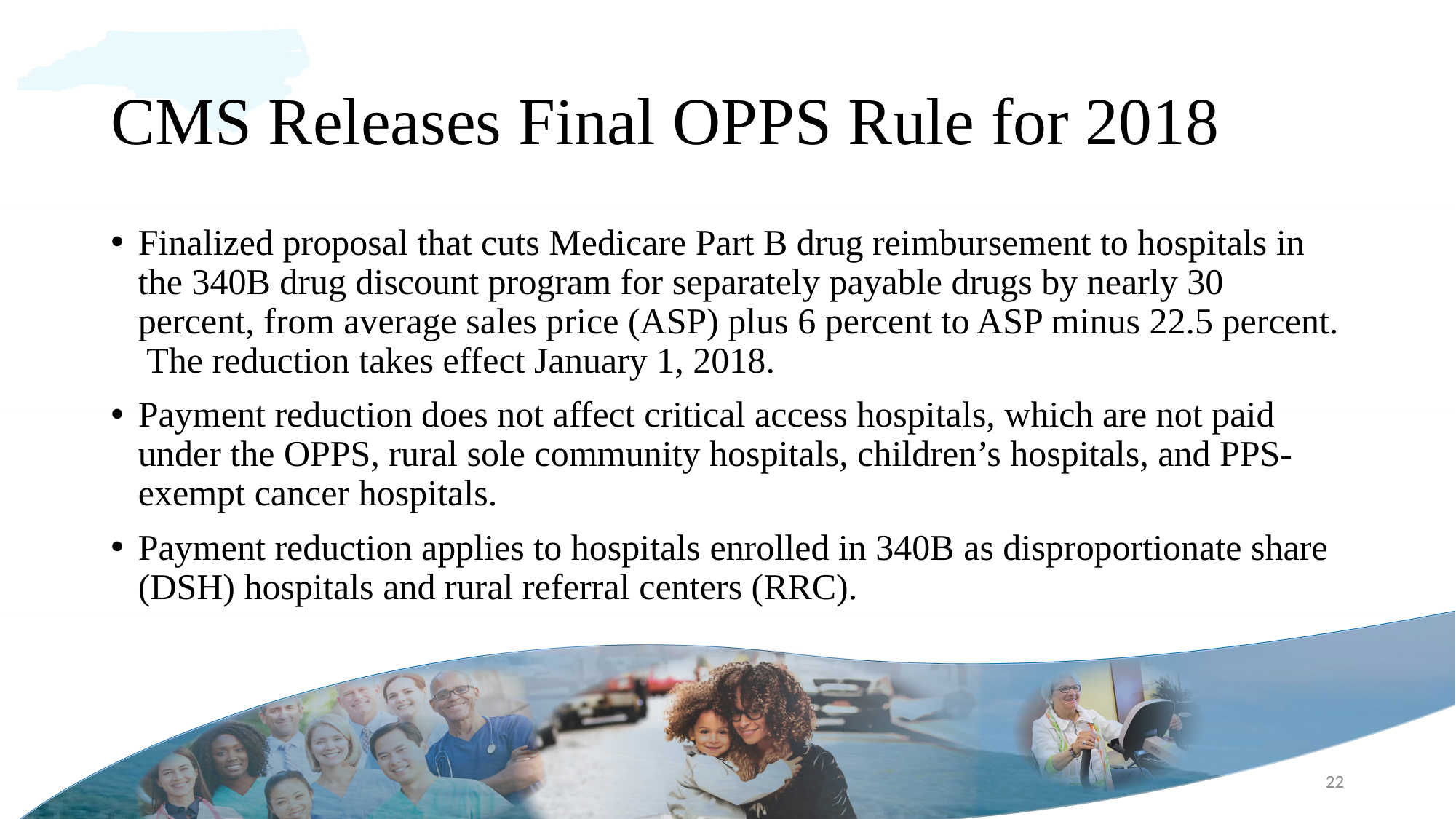

# CMS Releases Final OPPS Rule for 2018
Finalized proposal that cuts Medicare Part B drug reimbursement to hospitals in the 340B drug discount program for separately payable drugs by nearly 30 percent, from average sales price (ASP) plus 6 percent to ASP minus 22.5 percent.  The reduction takes effect January 1, 2018.
Payment reduction does not affect critical access hospitals, which are not paid under the OPPS, rural sole community hospitals, children’s hospitals, and PPS-exempt cancer hospitals.
Payment reduction applies to hospitals enrolled in 340B as disproportionate share (DSH) hospitals and rural referral centers (RRC).

22